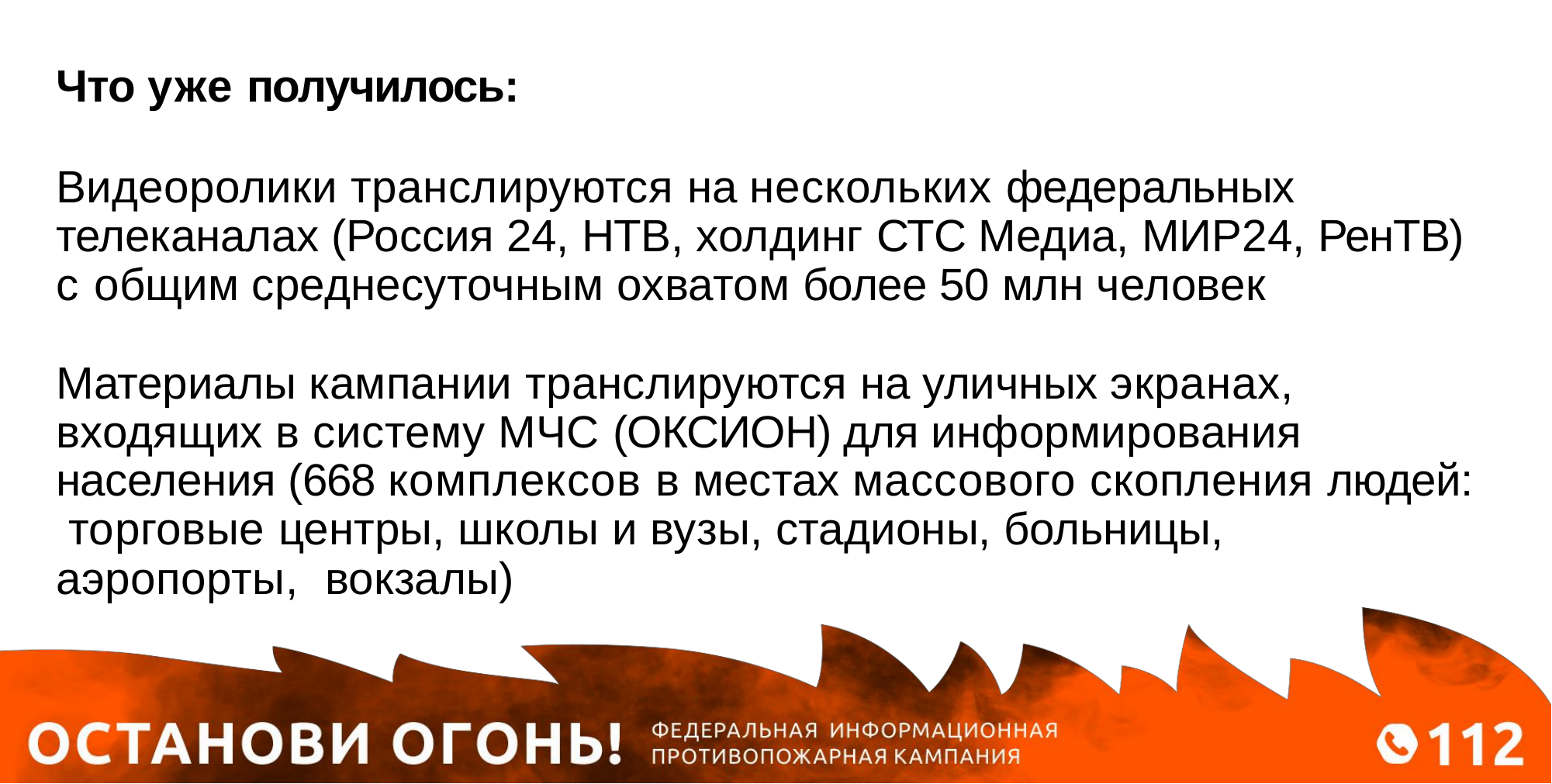

Что уже получилось:

Видеоролики транслируются на нескольких федеральных  телеканалах (Россия 24, НТВ, холдинг СТС Медиа, МИР24, РенТВ)  с общим среднесуточным охватом более 50 млн человек

Материалы кампании транслируются на уличных экранах,  входящих в систему МЧС (ОКСИОН) для информирования  населения (668 комплексов в местах массового скопления людей:  торговые центры, школы и вузы, стадионы, больницы, аэропорты,  вокзалы)